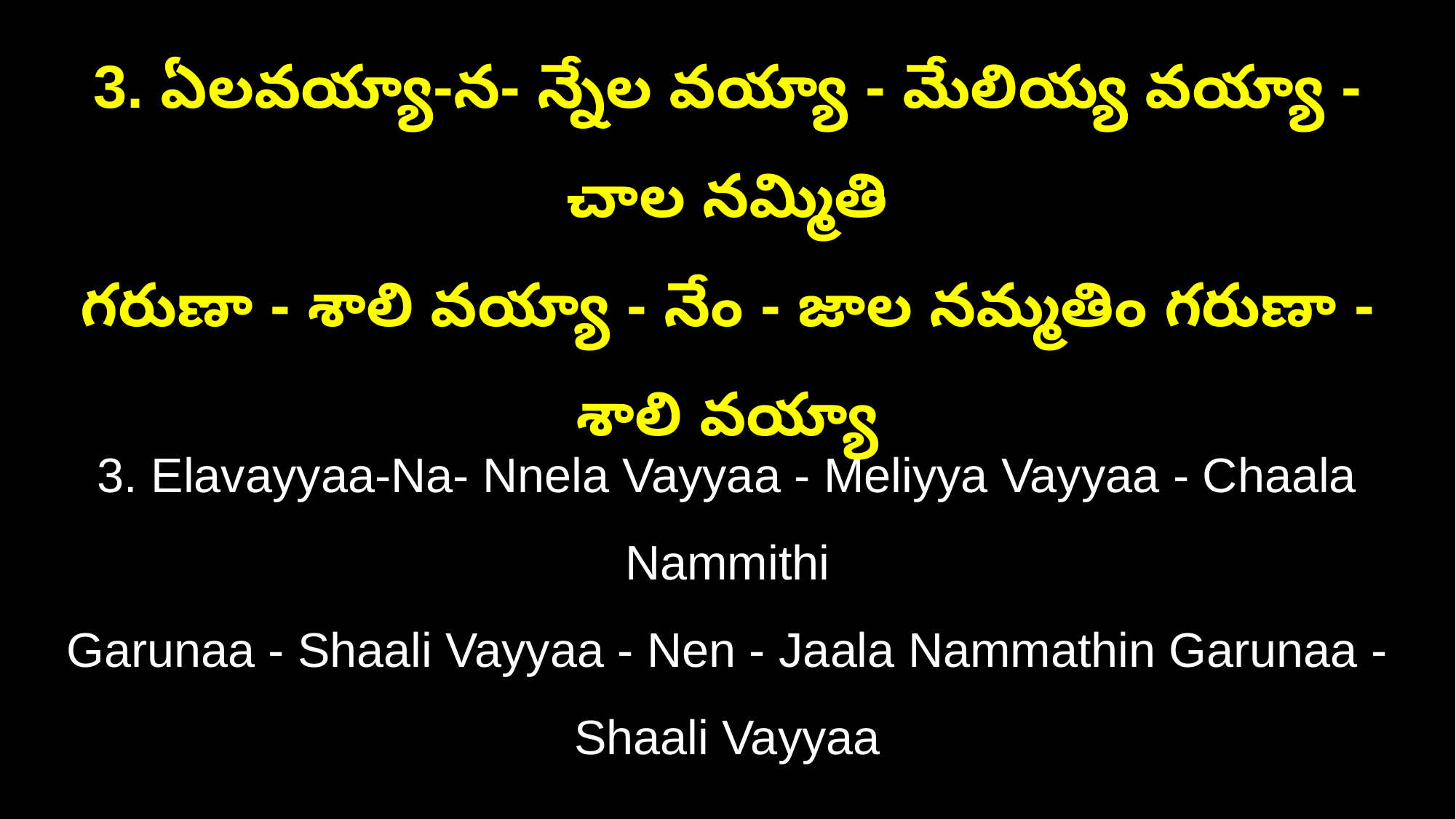

3. ఏలవయ్యా-న- న్నేల వయ్యా - మేలియ్య వయ్యా - చాల నమ్మితి
గరుణా - శాలి వయ్యా - నేం - జాల నమ్మతిం గరుణా - శాలి వయ్యా
3. Elavayyaa-Na- Nnela Vayyaa - Meliyya Vayyaa - Chaala Nammithi
Garunaa - Shaali Vayyaa - Nen - Jaala Nammathin Garunaa - Shaali Vayyaa